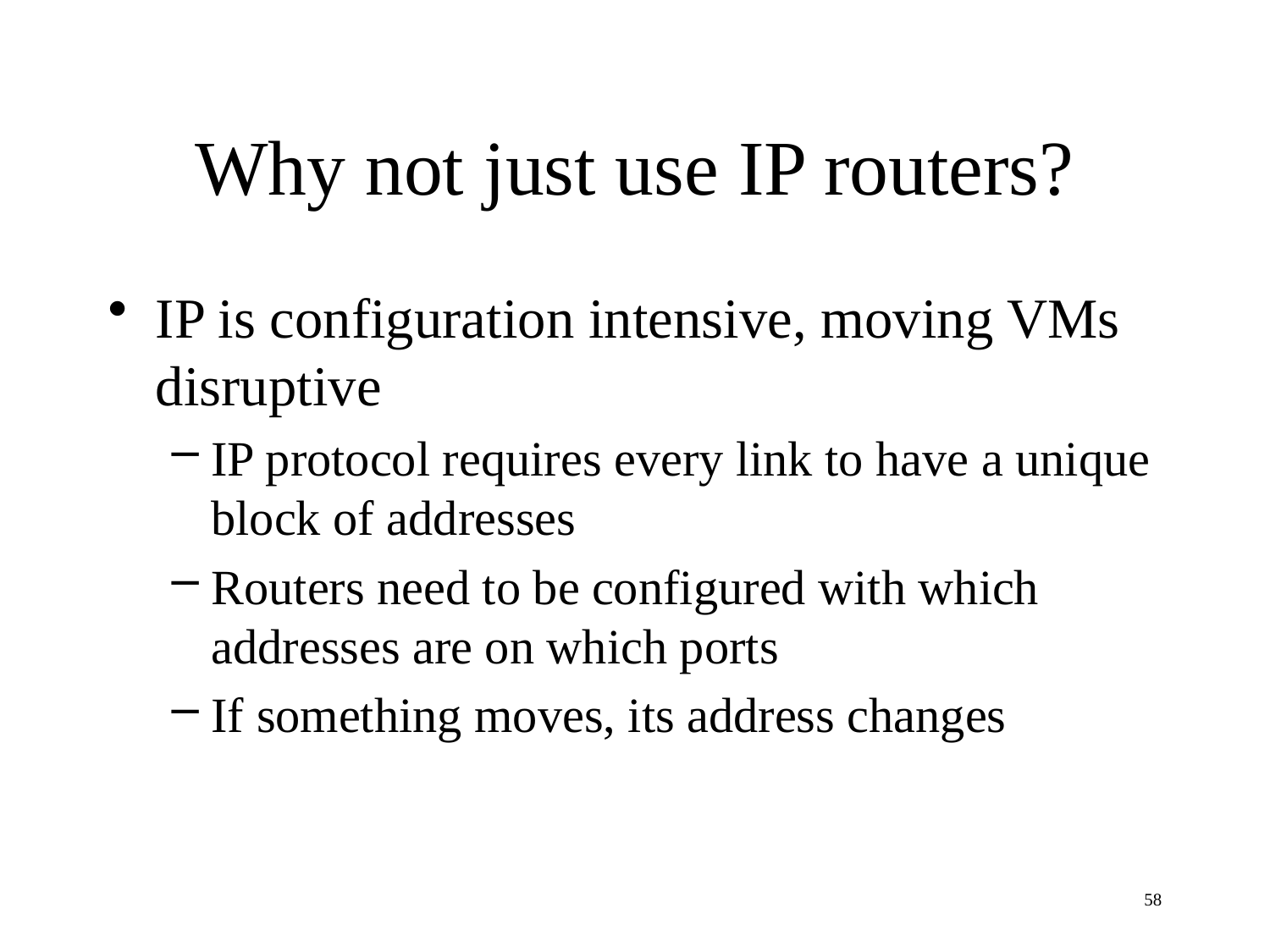

# Why not just use IP routers?
IP is configuration intensive, moving VMs disruptive
IP protocol requires every link to have a unique block of addresses
Routers need to be configured with which addresses are on which ports
If something moves, its address changes
58